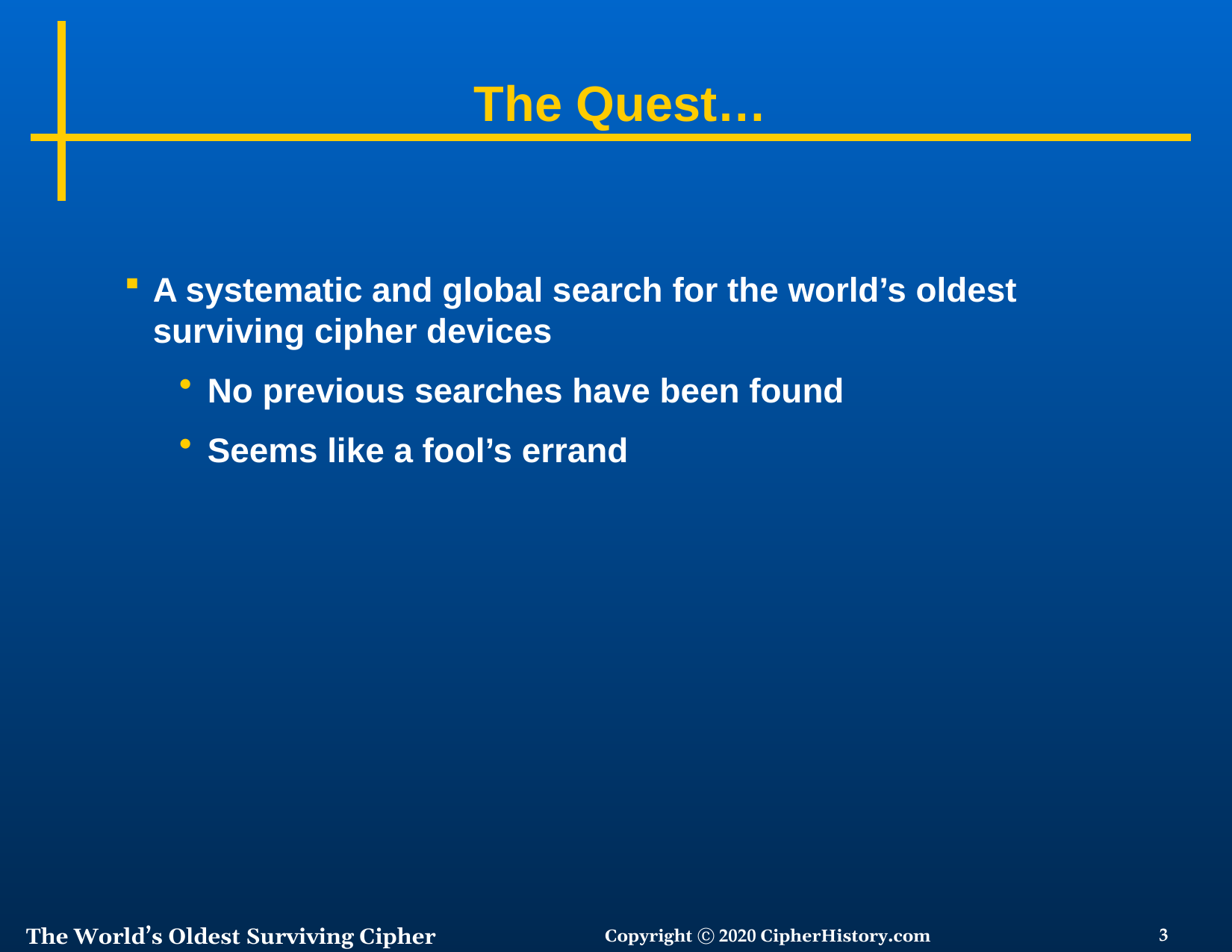

# The Quest…
A systematic and global search for the world’s oldest surviving cipher devices
No previous searches have been found
Seems like a fool’s errand

The World’s Oldest Surviving Cipher Devices
 Copyright © 2020 CipherHistory.com
3